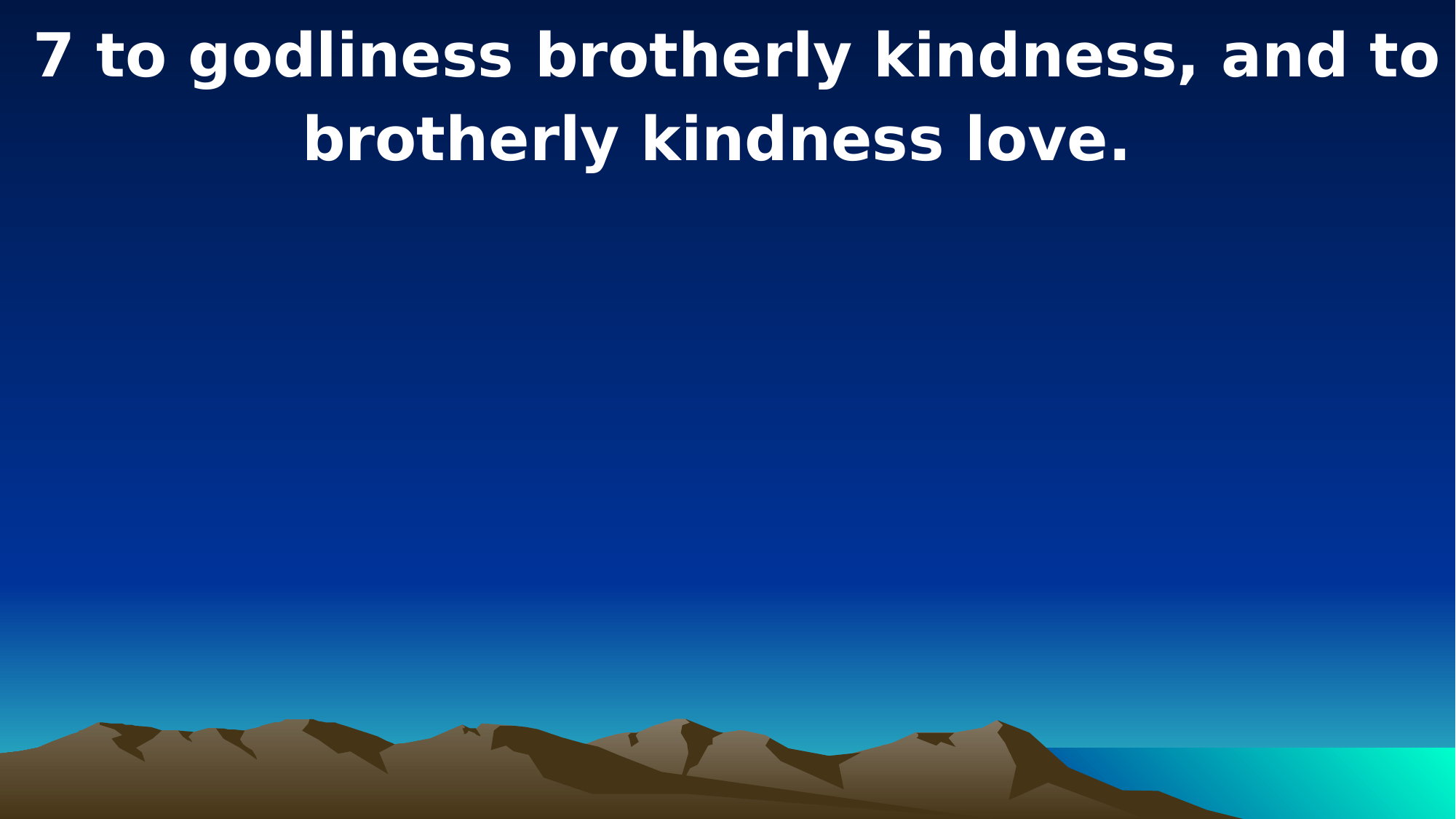

7 to godliness brotherly kindness, and to brotherly kindness love.